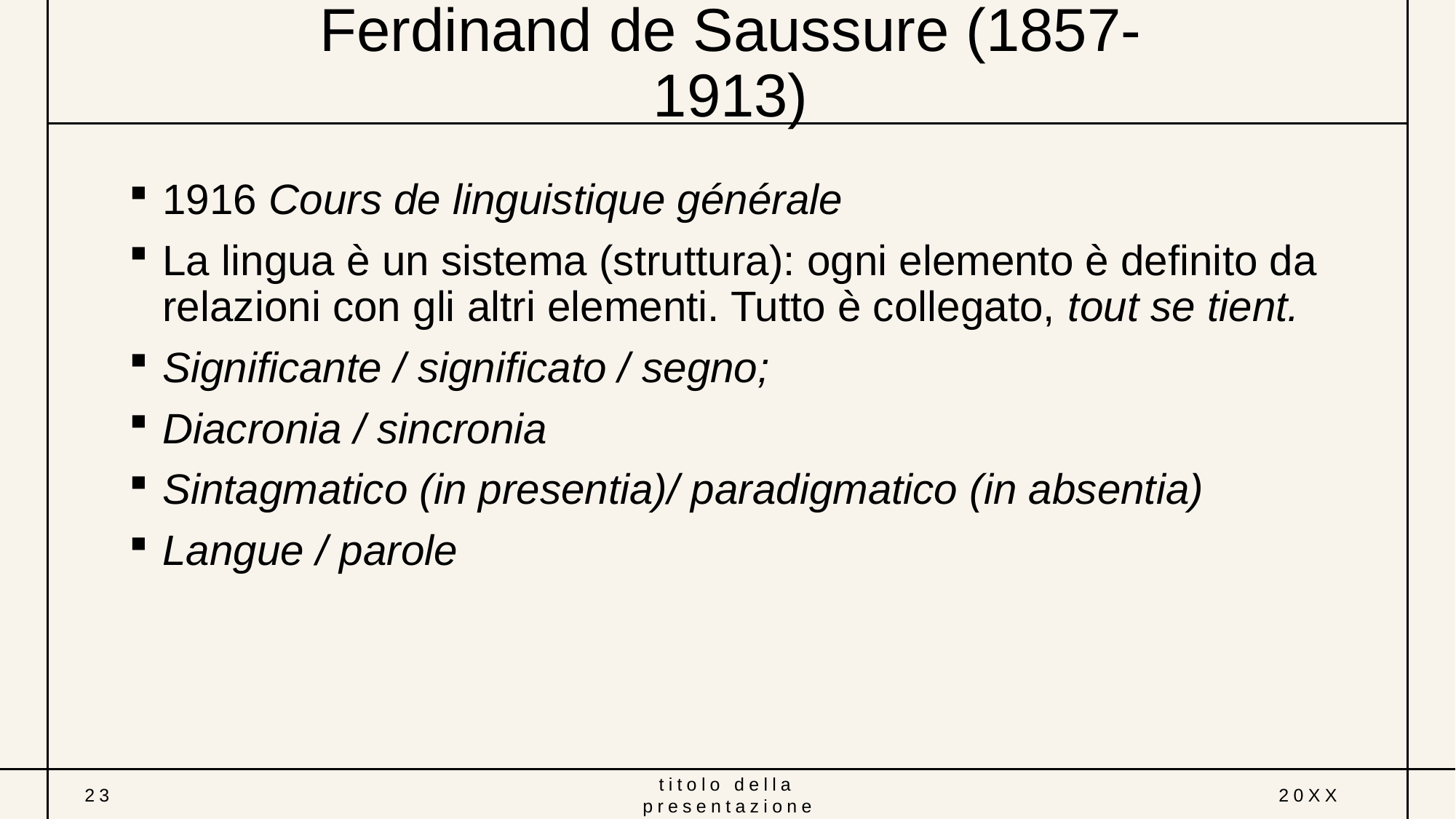

# Ferdinand de Saussure (1857-1913)
1916 Cours de linguistique générale
La lingua è un sistema (struttura): ogni elemento è definito da relazioni con gli altri elementi. Tutto è collegato, tout se tient.
Significante / significato / segno;
Diacronia / sincronia
Sintagmatico (in presentia)/ paradigmatico (in absentia)
Langue / parole
23
titolo della presentazione
20XX